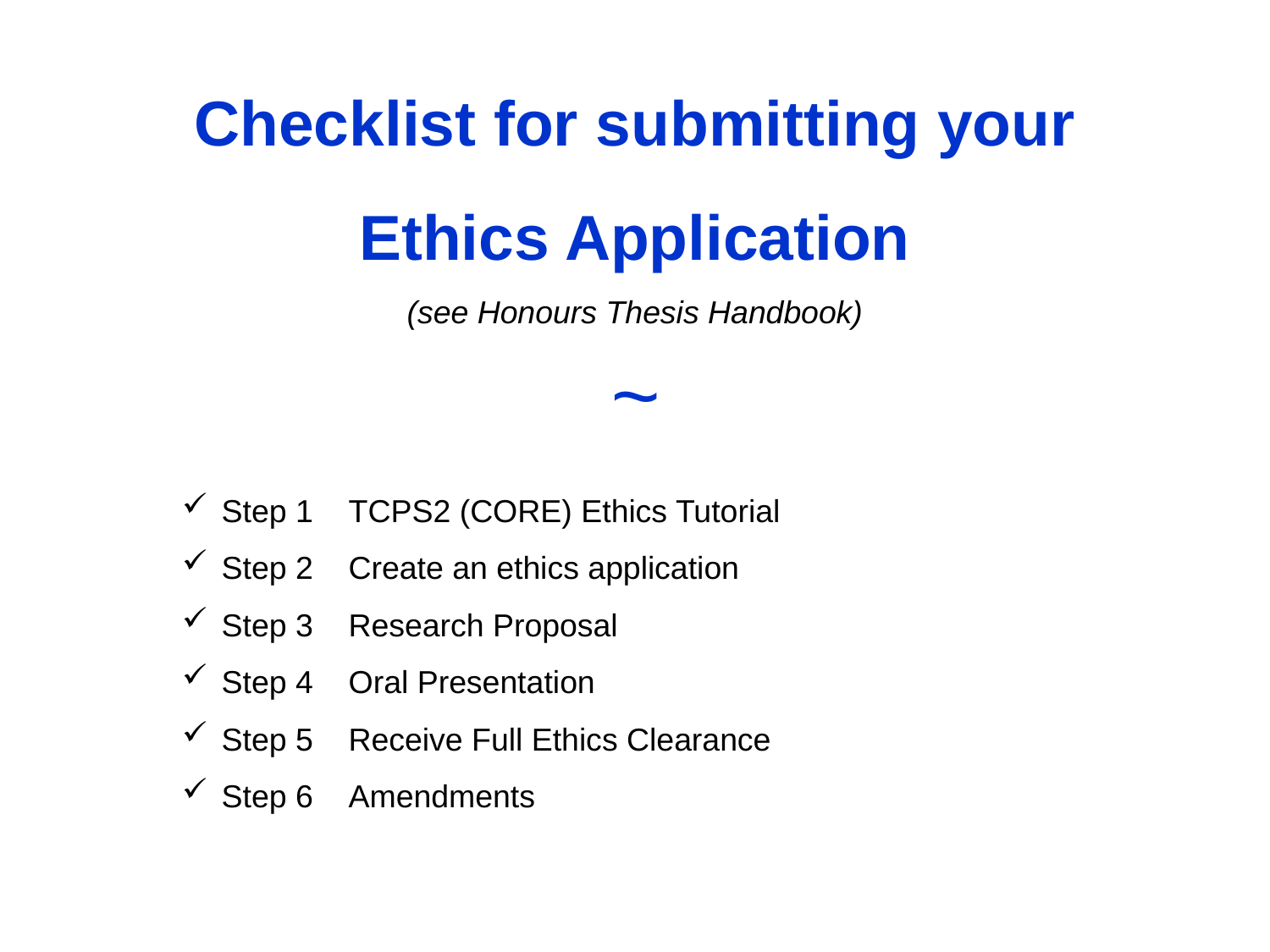

Checklist for submitting your
Ethics Application
(see Honours Thesis Handbook)
~
Step 1	TCPS2 (CORE) Ethics Tutorial
Step 2	Create an ethics application
Step 3	Research Proposal
Step 4	Oral Presentation
Step 5	Receive Full Ethics Clearance
Step 6	Amendments